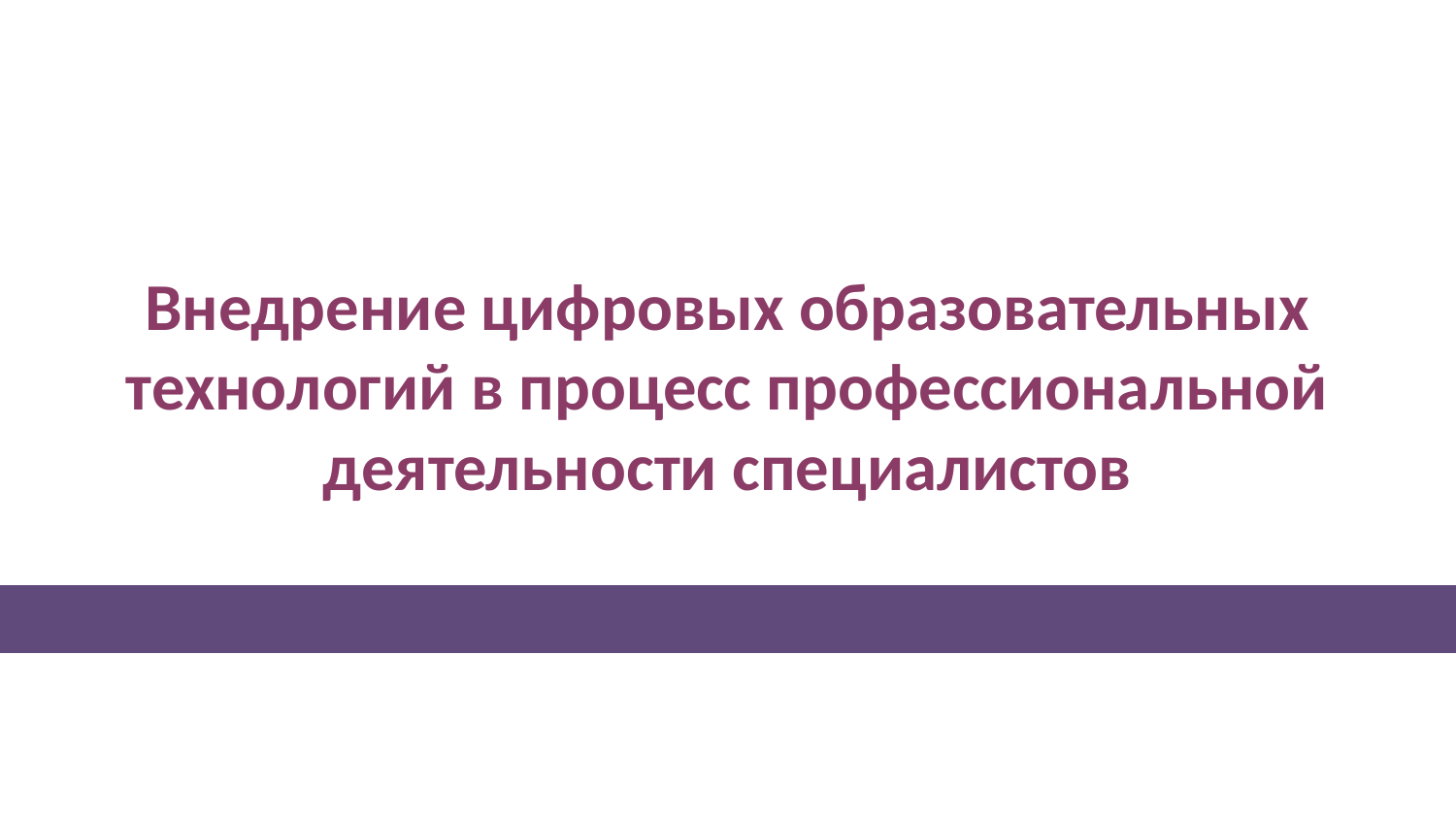

# Внедрение цифровых образовательных технологий в процесс профессиональной деятельности специалистов